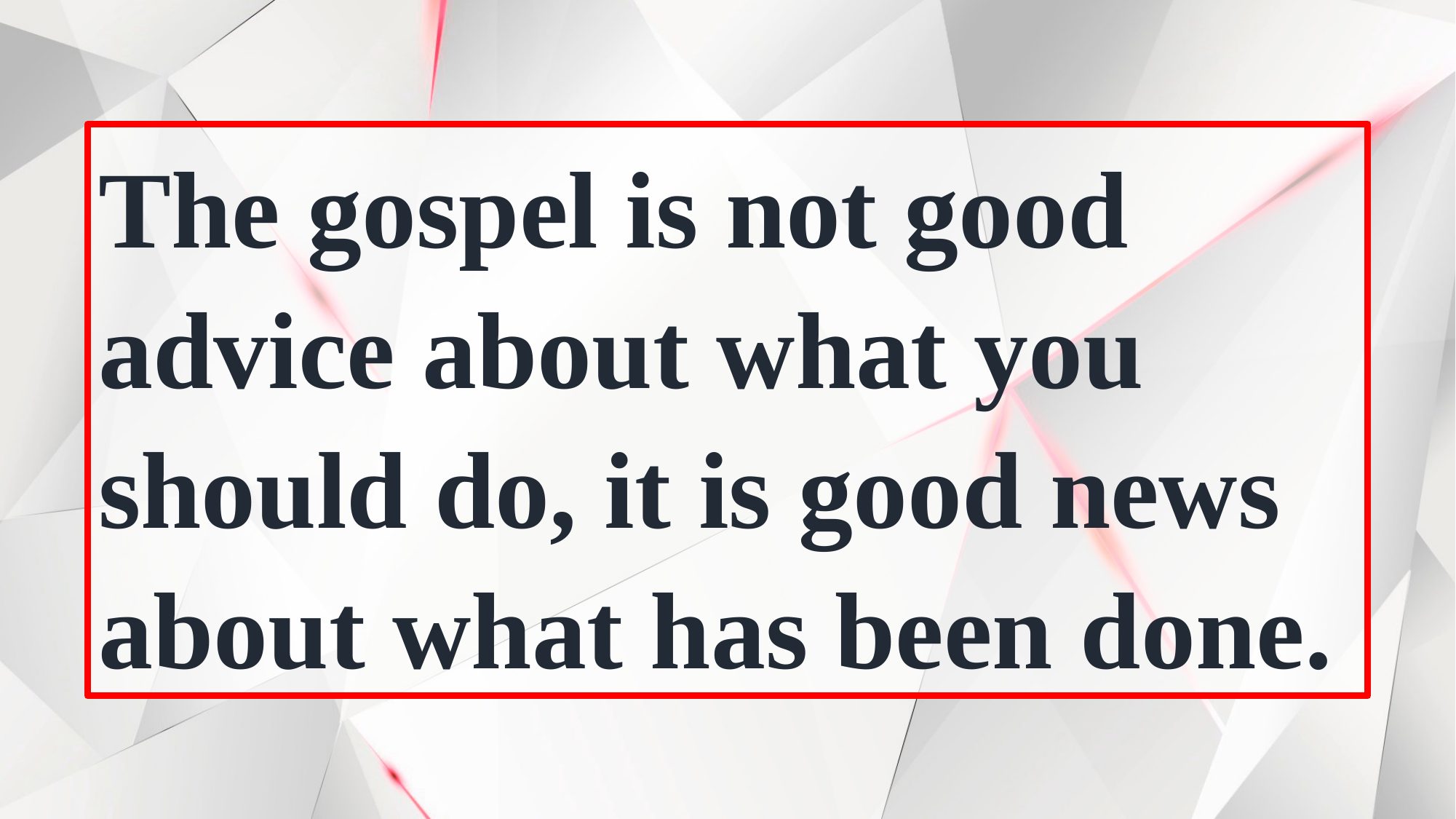

The gospel is not good advice about what you should do, it is good news about what has been done.